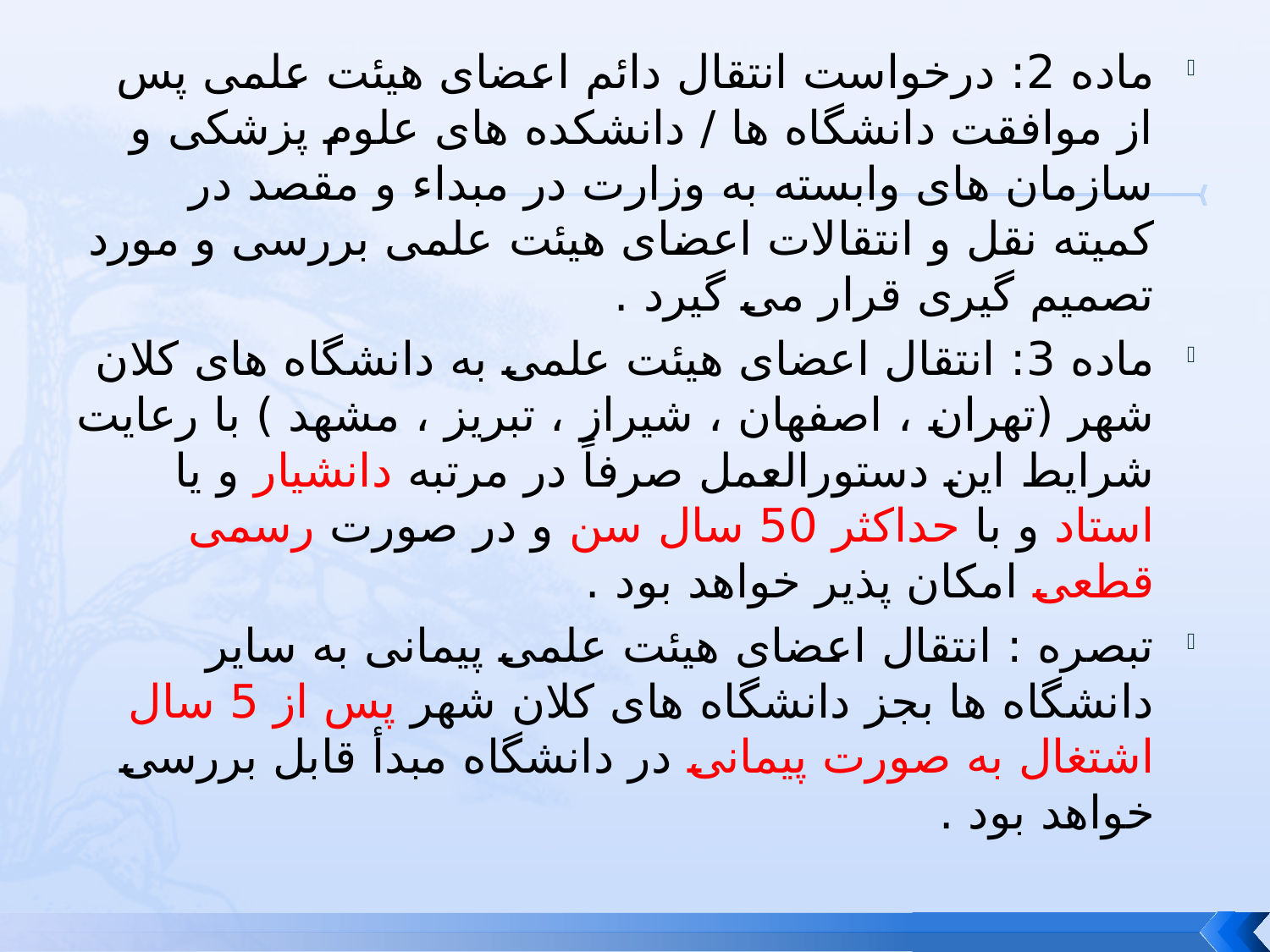

ماده 2: درخواست انتقال دائم اعضای هیئت علمی پس از موافقت دانشگاه ها / دانشکده های علوم پزشکی و سازمان های وابسته به وزارت در مبداء و مقصد در کمیته نقل و انتقالات اعضای هیئت علمی بررسی و مورد تصمیم گیری قرار می گیرد .
ماده 3: انتقال اعضای هیئت علمی به دانشگاه های کلان شهر (تهران ، اصفهان ، شیراز ، تبریز ، مشهد ) با رعایت شرایط این دستورالعمل صرفاً در مرتبه دانشیار و یا استاد و با حداکثر 50 سال سن و در صورت رسمی قطعی امکان پذیر خواهد بود .
تبصره : انتقال اعضای هیئت علمی پیمانی به سایر دانشگاه ها بجز دانشگاه های کلان شهر پس از 5 سال اشتغال به صورت پیمانی در دانشگاه مبدأ قابل بررسی خواهد بود .